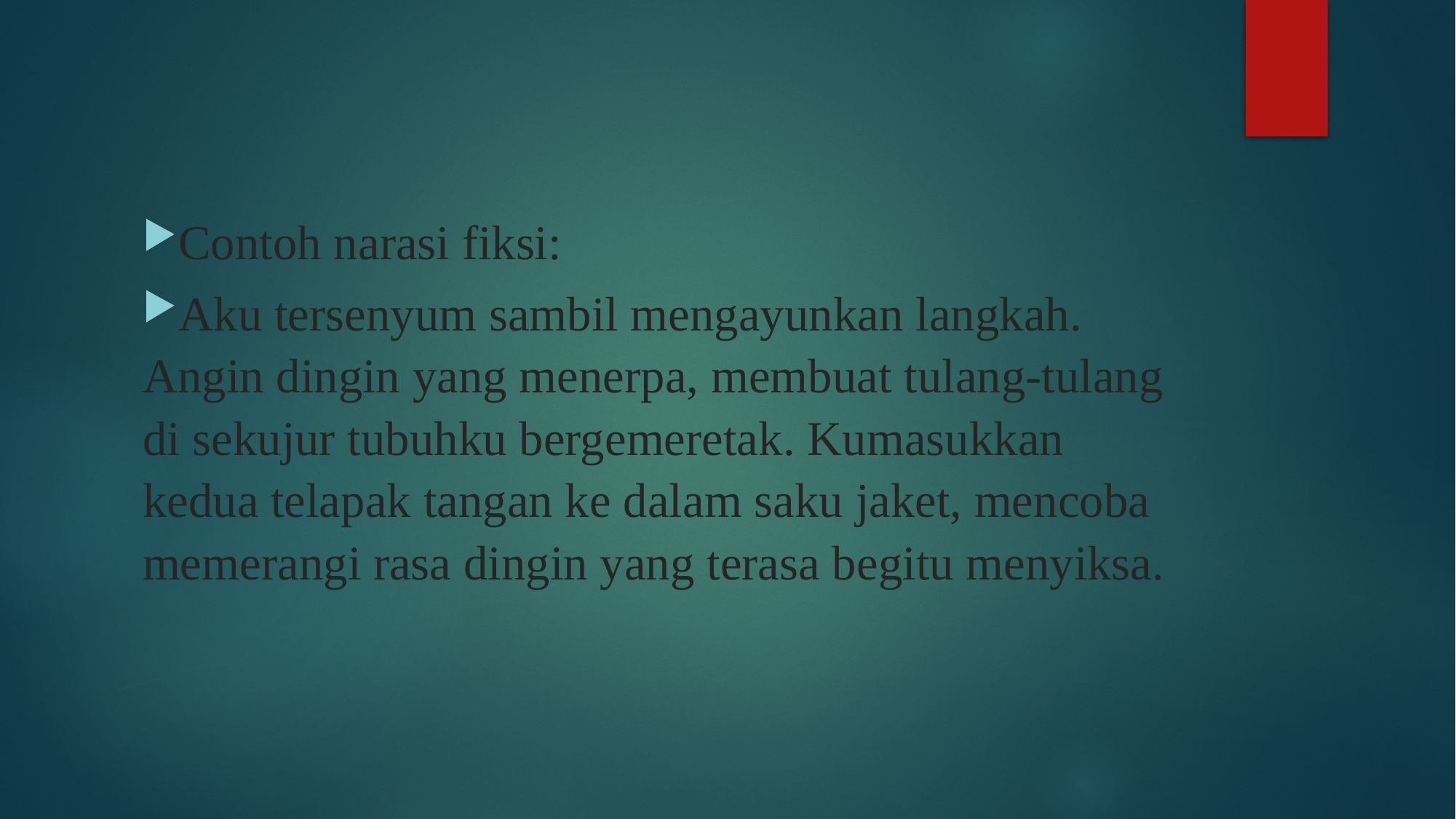

Contoh narasi fiksi:
Aku tersenyum sambil mengayunkan langkah. Angin dingin yang menerpa, membuat tulang-tulang di sekujur tubuhku bergemeretak. Kumasukkan kedua telapak tangan ke dalam saku jaket, mencoba memerangi rasa dingin yang terasa begitu menyiksa.